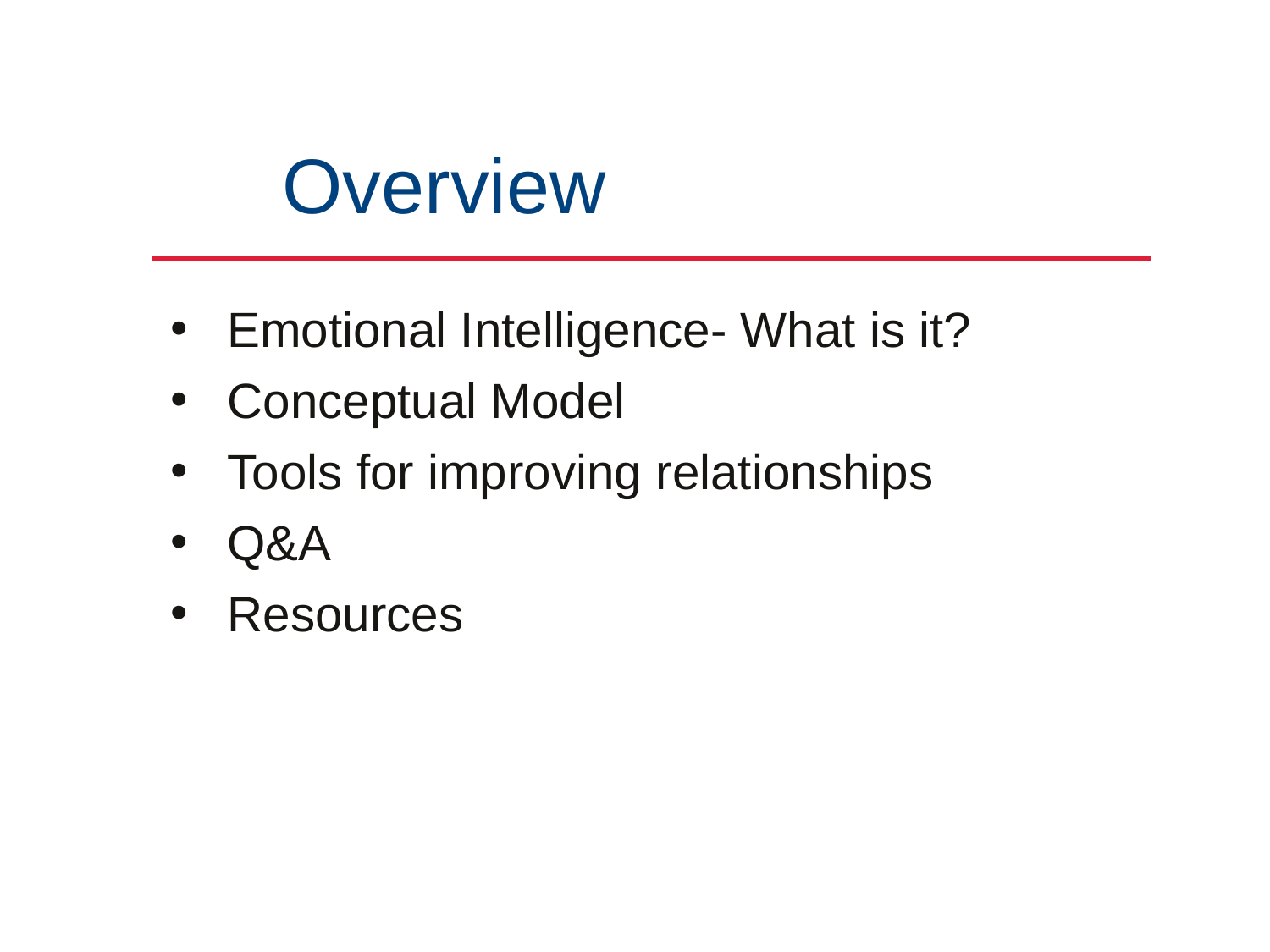

Overview
Emotional Intelligence- What is it?
Conceptual Model
Tools for improving relationships
Q&A
Resources